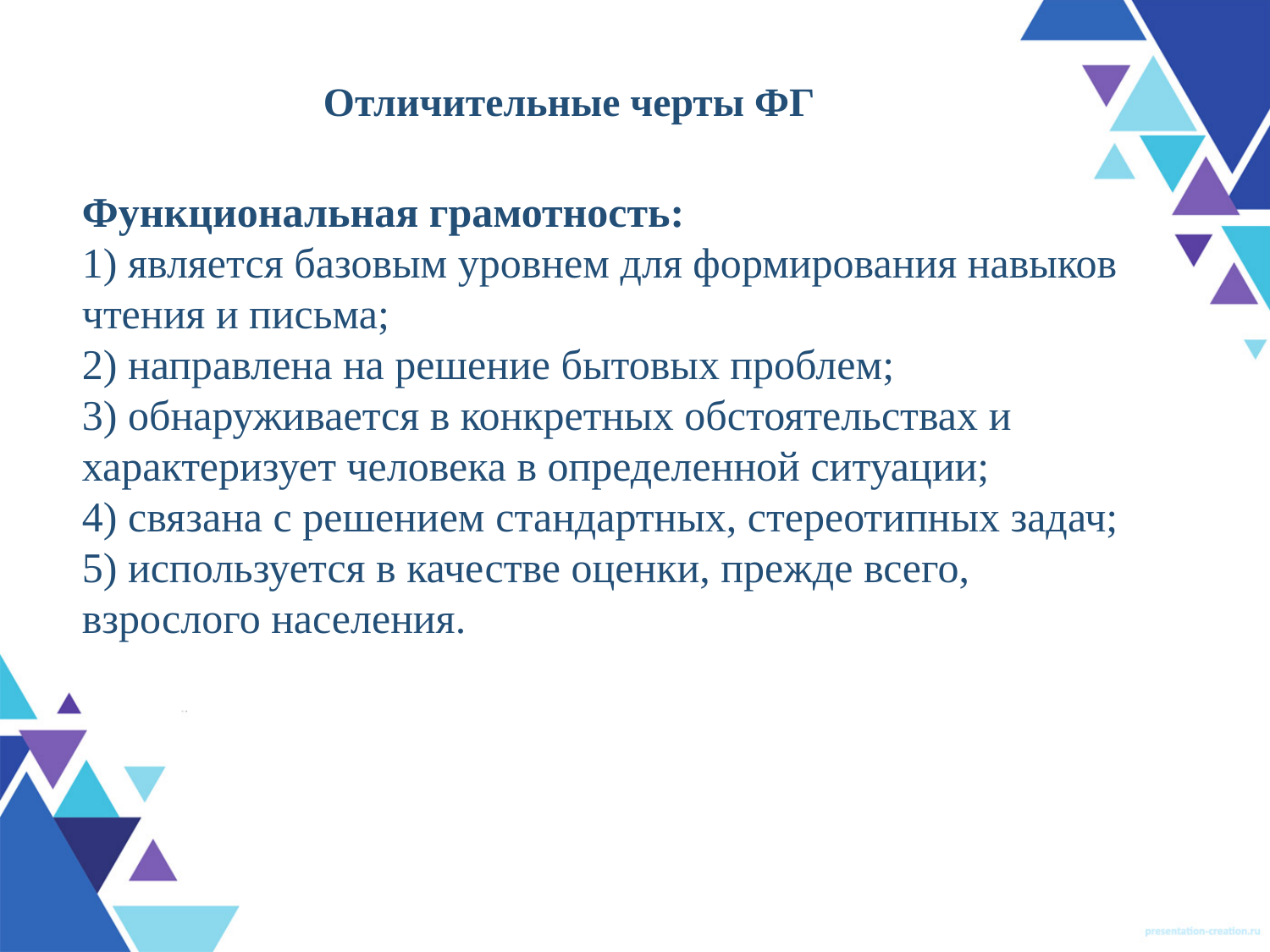

# Отличительные черты ФГ
Функциональная грамотность:
1) является базовым уровнем для формирования навыков чтения и письма; 
2) направлена на решение бытовых проблем; 
3) обнаруживается в конкретных обстоятельствах и характеризует человека в определенной ситуации;
4) связана с решением стандартных, стереотипных задач; 
5) используется в качестве оценки, прежде всего, взрослого населения.